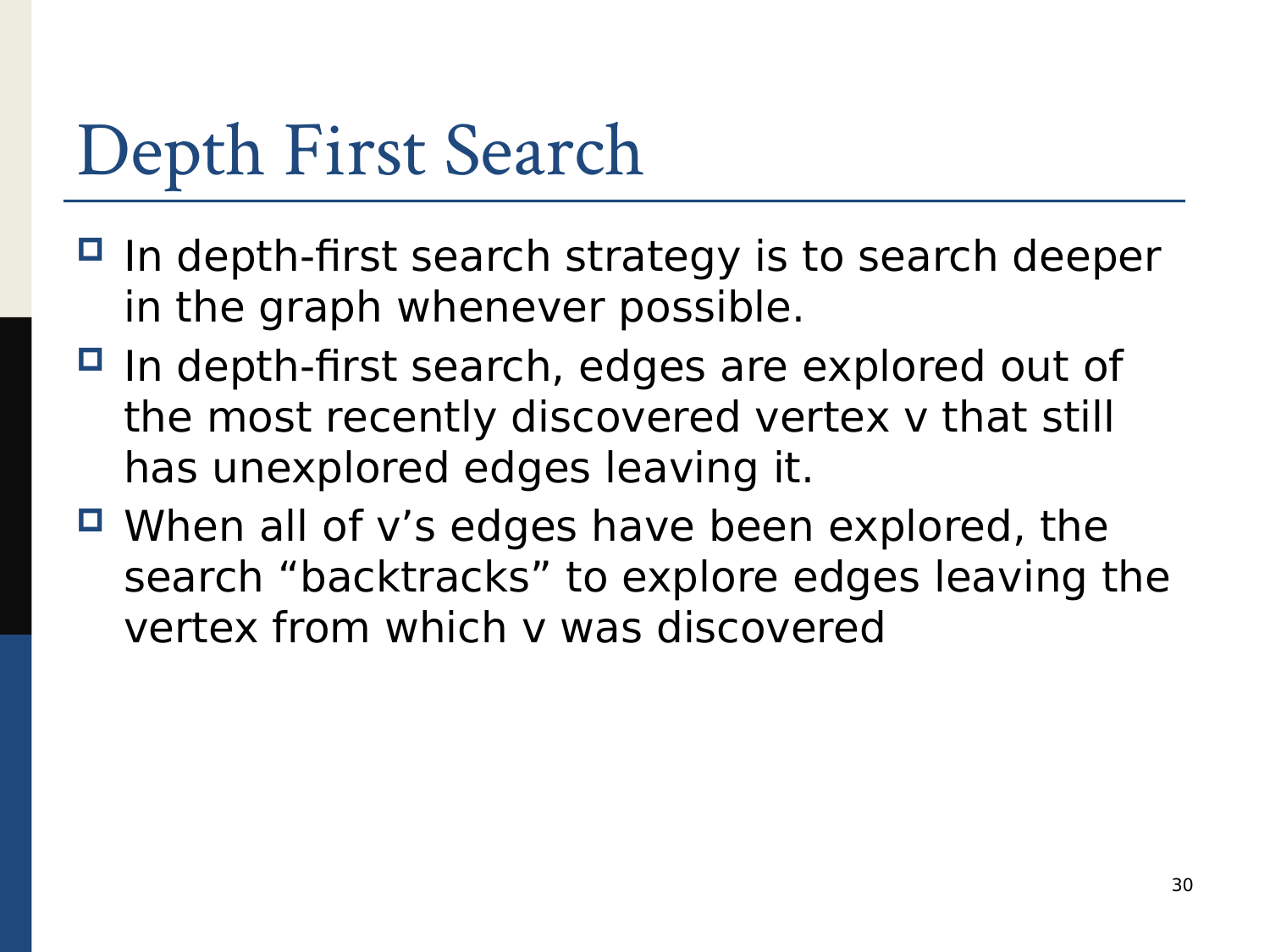

# Depth First Search
In depth-first search strategy is to search deeper in the graph whenever possible.
In depth-first search, edges are explored out of the most recently discovered vertex v that still has unexplored edges leaving it.
When all of v’s edges have been explored, the search “backtracks” to explore edges leaving the vertex from which v was discovered
30